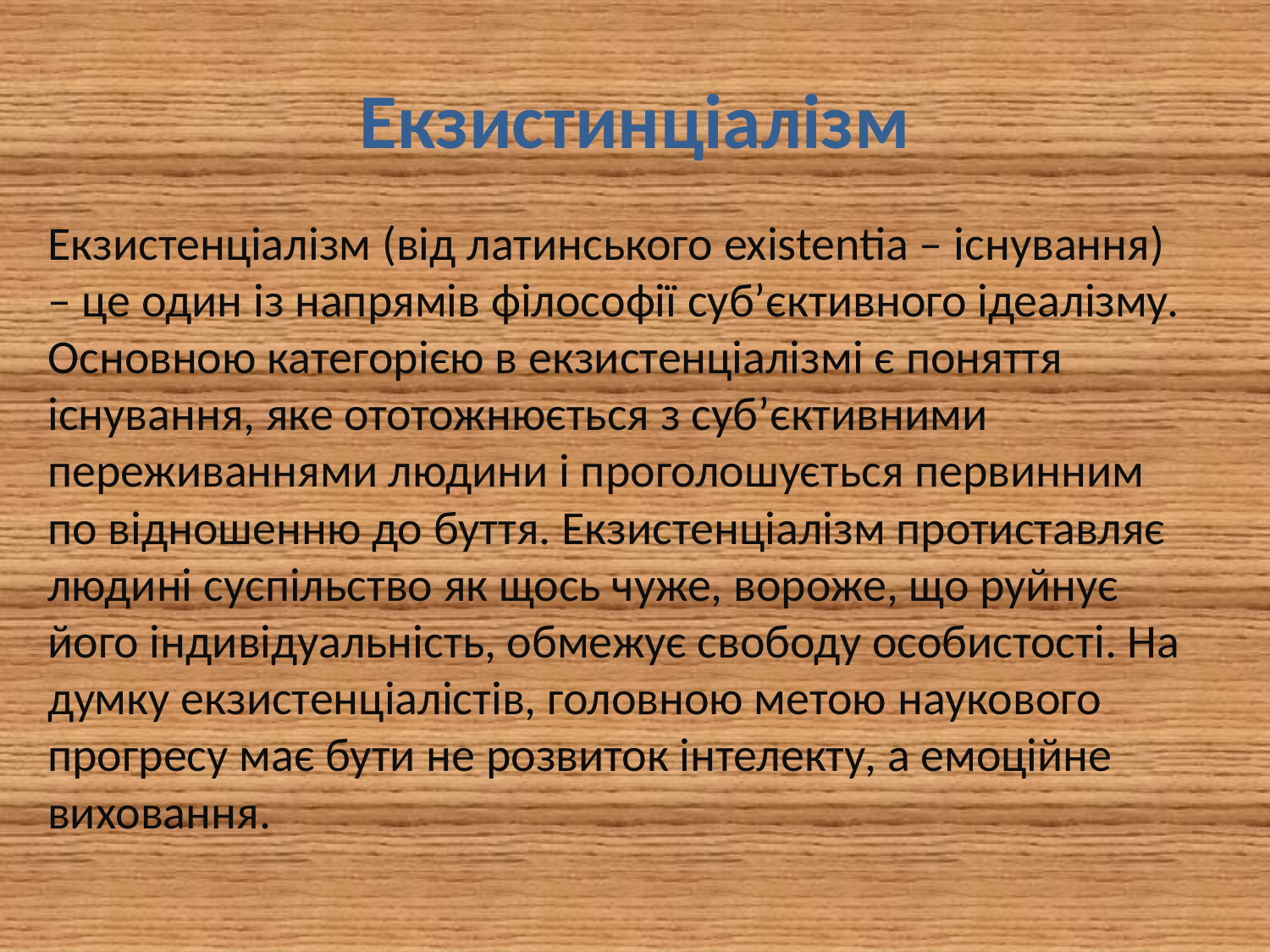

# Екзистинціалізм
Екзистенціалізм (від латинського existentia – існування) – це один із напрямів філософії суб’єктивного ідеалізму. Основною категорією в екзистенціалізмі є поняття існування, яке ототожнюється з суб’єктивними переживаннями людини і проголошується первинним по відношенню до буття. Екзистенціалізм протиставляє людині суспільство як щось чуже, вороже, що руйнує його індивідуальність, обмежує свободу особистості. На думку екзистенціалістів, головною метою наукового прогресу має бути не розвиток інтелекту, а емоційне виховання.